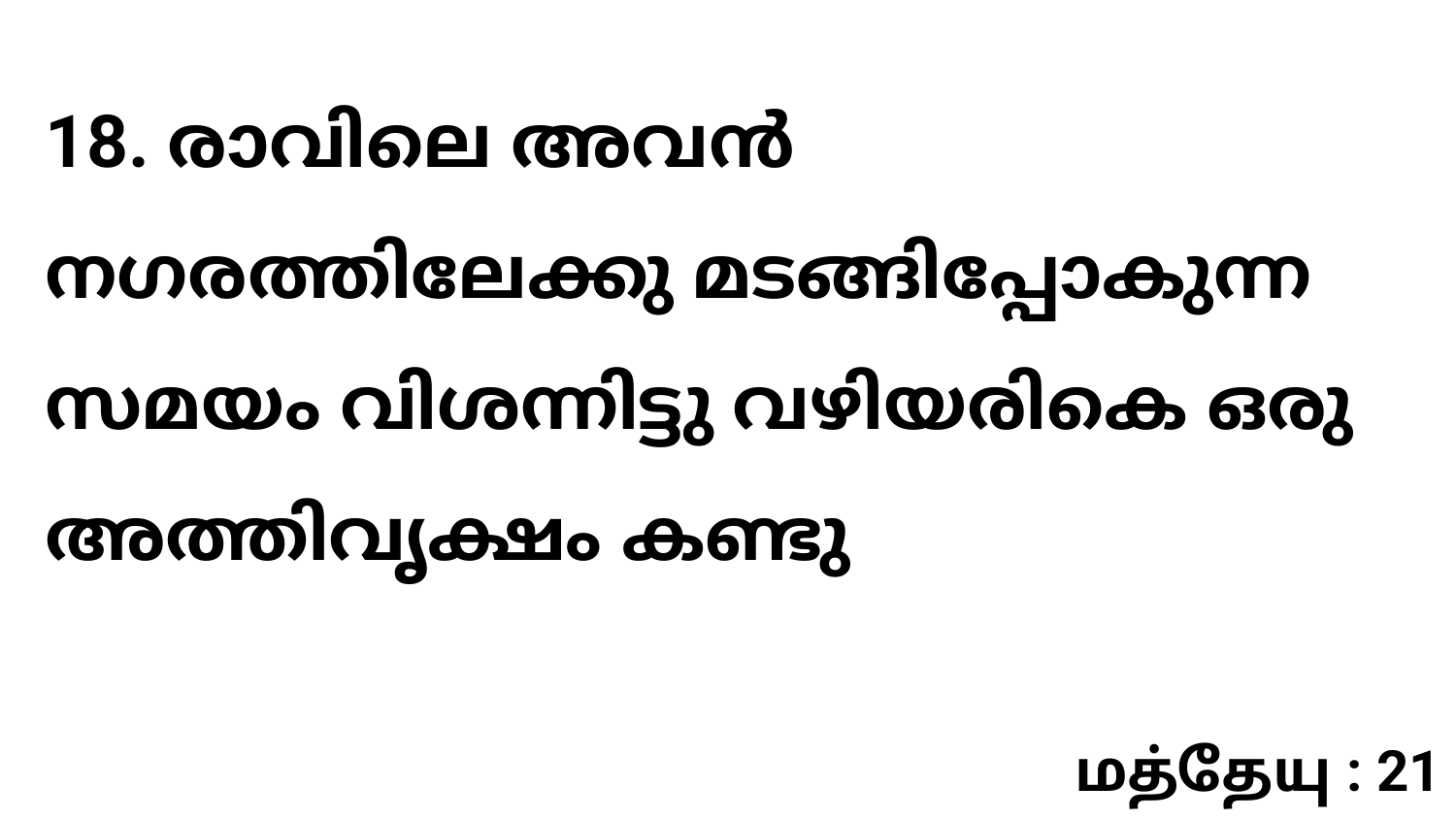

18. രാവിലെ അവൻ നഗരത്തിലേക്കു മടങ്ങിപ്പോകുന്ന സമയം വിശന്നിട്ടു വഴിയരികെ ഒരു അത്തിവൃക്ഷം കണ്ടു
மத்தேயு : 21